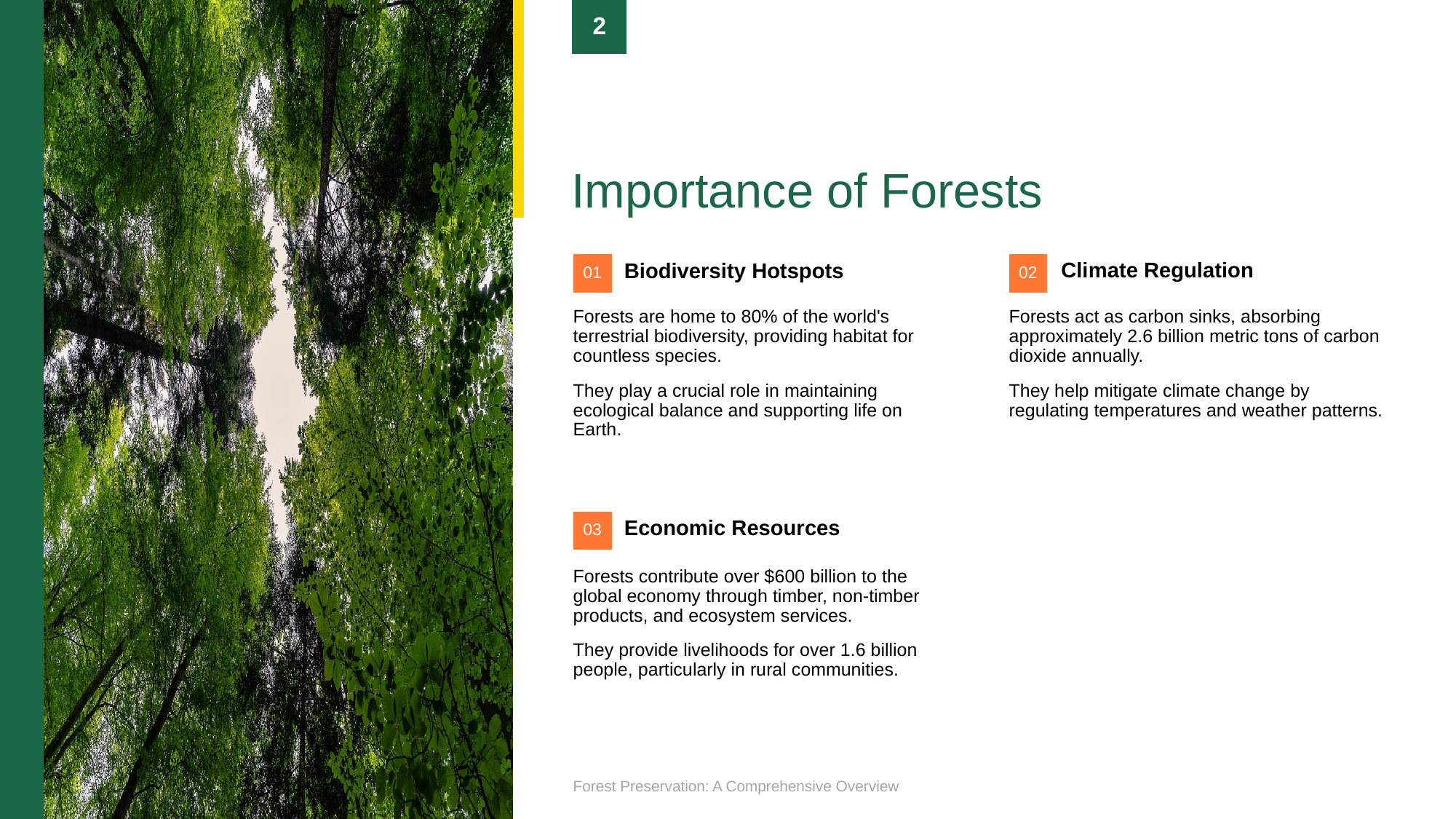

2

Importance of Forests
Climate Regulation
Biodiversity Hotspots
01
02
Forests are home to 80% of the world's terrestrial biodiversity, providing habitat for countless species.
They play a crucial role in maintaining ecological balance and supporting life on Earth.
Forests act as carbon sinks, absorbing approximately 2.6 billion metric tons of carbon dioxide annually.
They help mitigate climate change by regulating temperatures and weather patterns.
Economic Resources
03
Forests contribute over $600 billion to the global economy through timber, non-timber products, and ecosystem services.
They provide livelihoods for over 1.6 billion people, particularly in rural communities.

Forest Preservation: A Comprehensive Overview